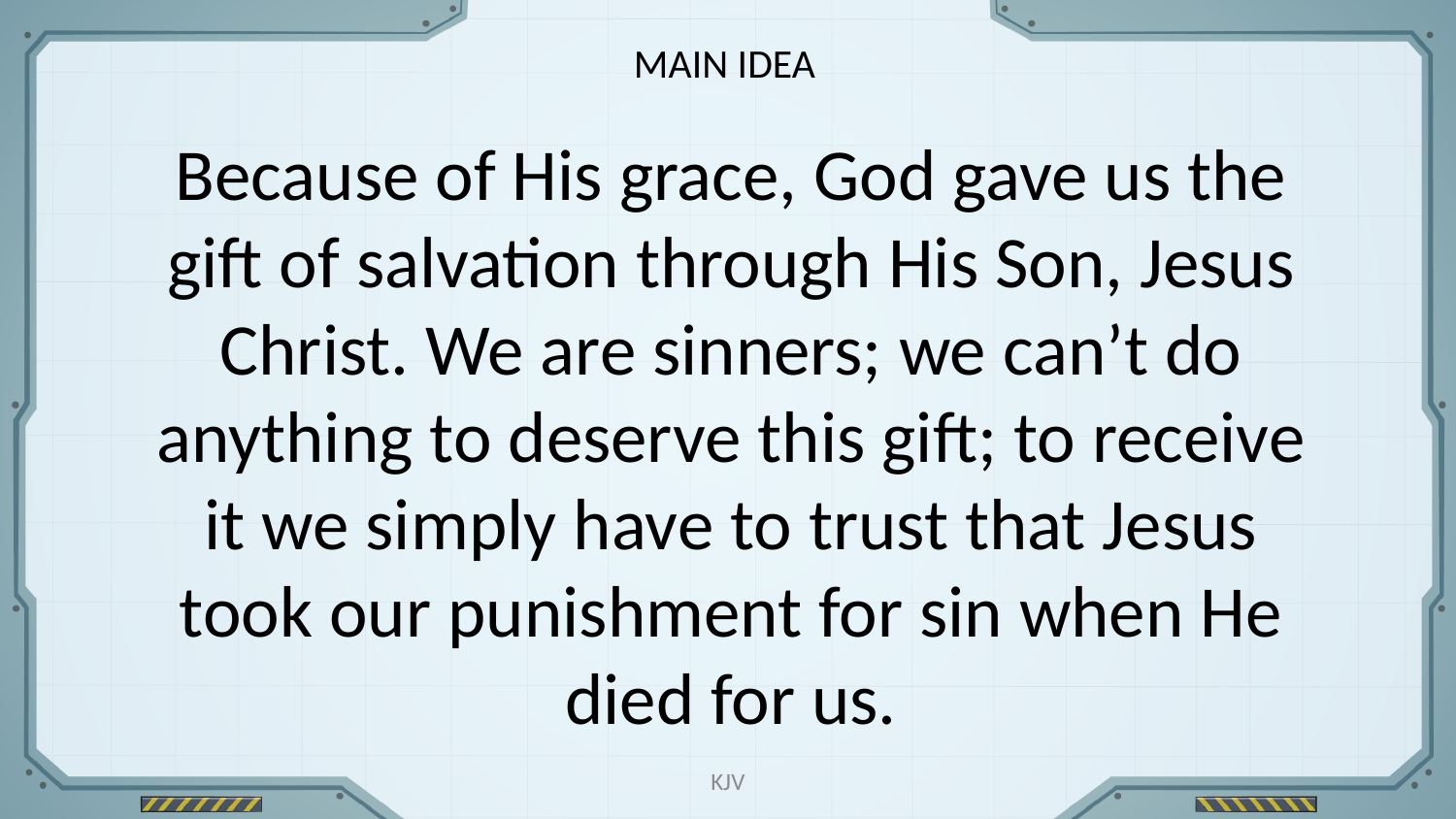

MAIN IDEA
Because of His grace, God gave us the gift of salvation through His Son, Jesus Christ. We are sinners; we can’t do anything to deserve this gift; to receive it we simply have to trust that Jesus took our punishment for sin when He died for us.
KJV